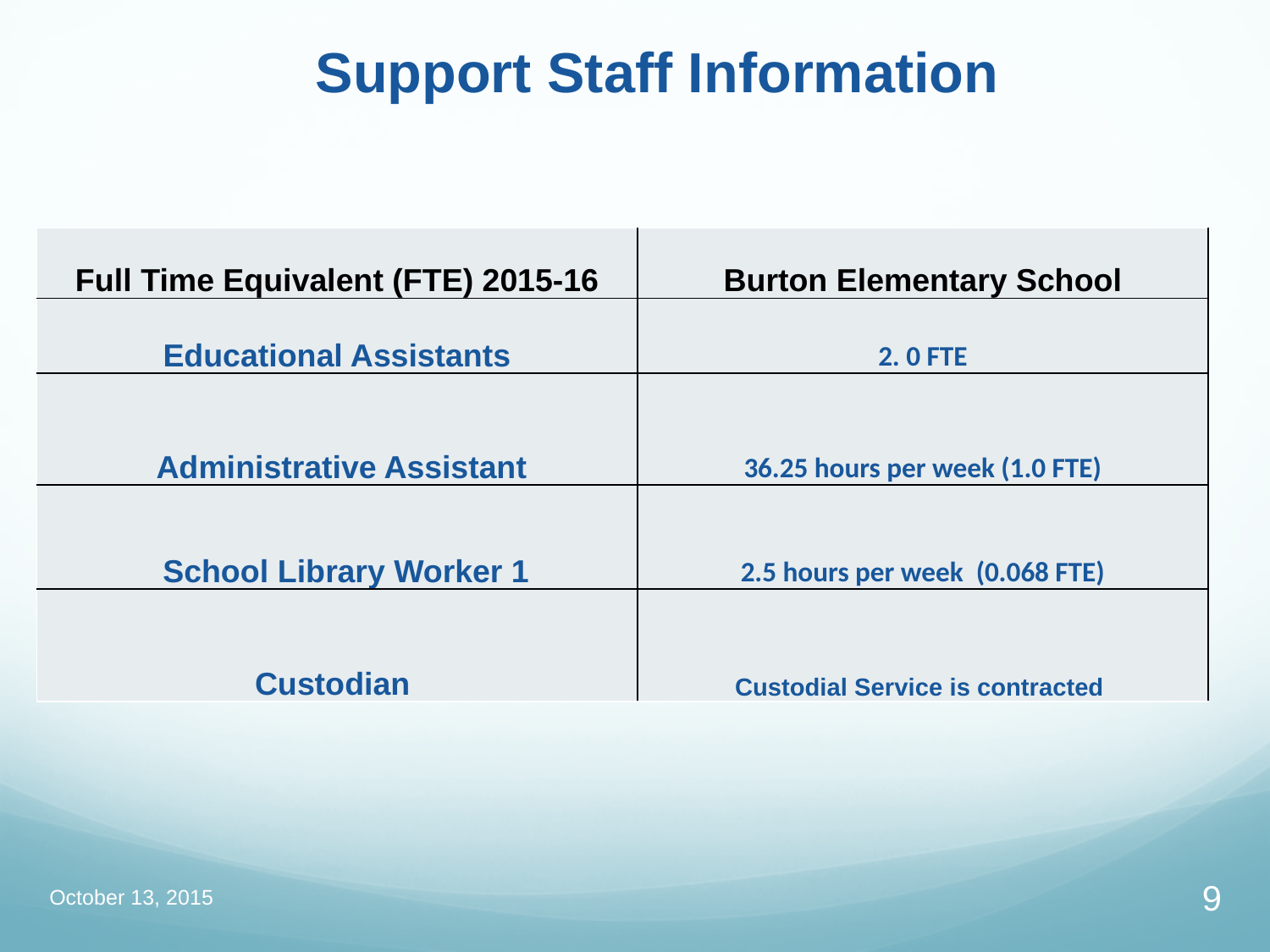

Support Staff Information
| Full Time Equivalent (FTE) 2015-16 | Burton Elementary School |
| --- | --- |
| Educational Assistants | 2. 0 FTE |
| Administrative Assistant | 36.25 hours per week (1.0 FTE) |
| School Library Worker 1 | 2.5 hours per week (0.068 FTE) |
| Custodian | Custodial Service is contracted |
October 13, 2015
9